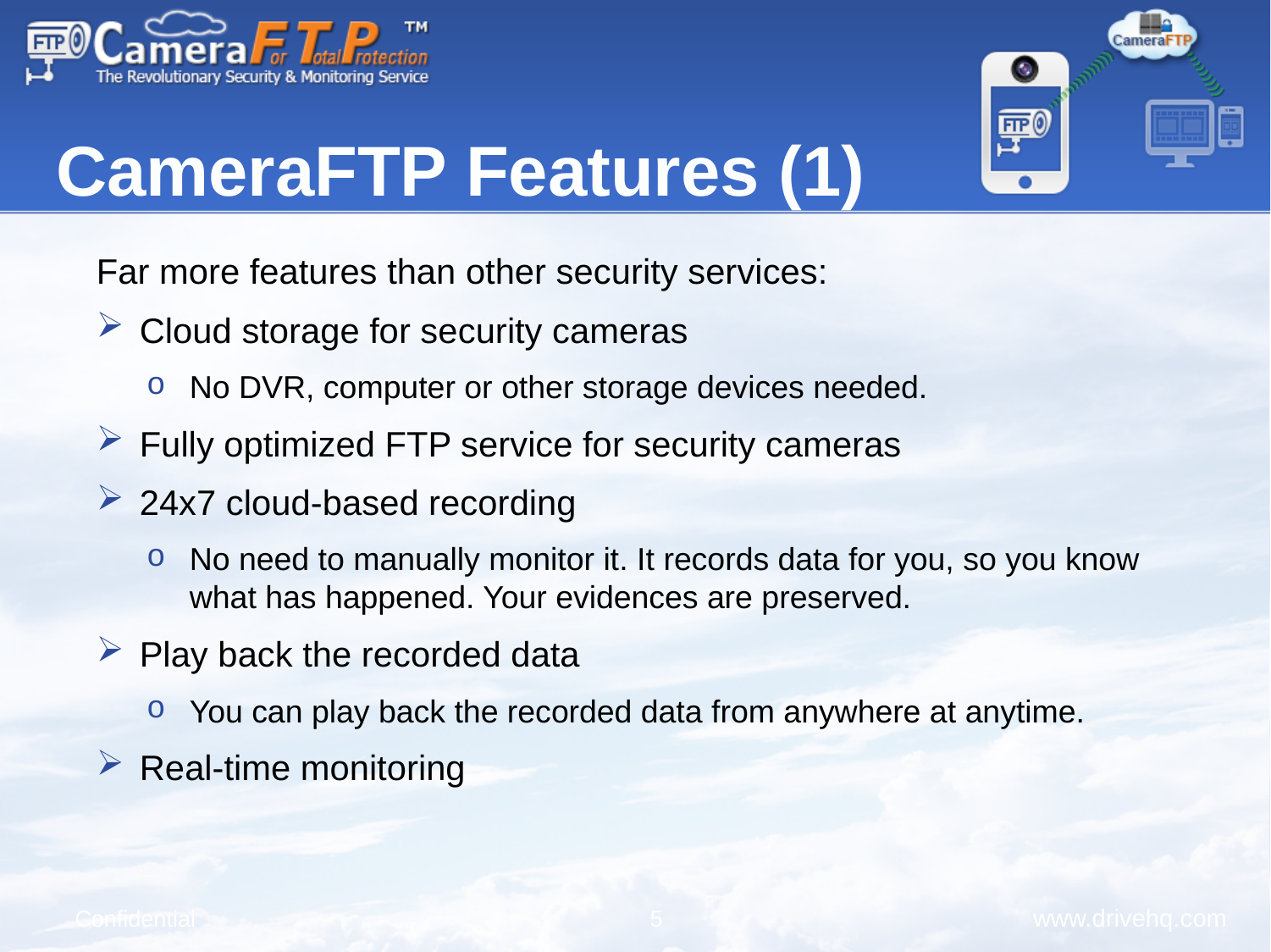

CameraFTP Features (1)
Far more features than other security services:
Cloud storage for security cameras
No DVR, computer or other storage devices needed.
Fully optimized FTP service for security cameras
24x7 cloud-based recording
No need to manually monitor it. It records data for you, so you know what has happened. Your evidences are preserved.
Play back the recorded data
You can play back the recorded data from anywhere at anytime.
Real-time monitoring